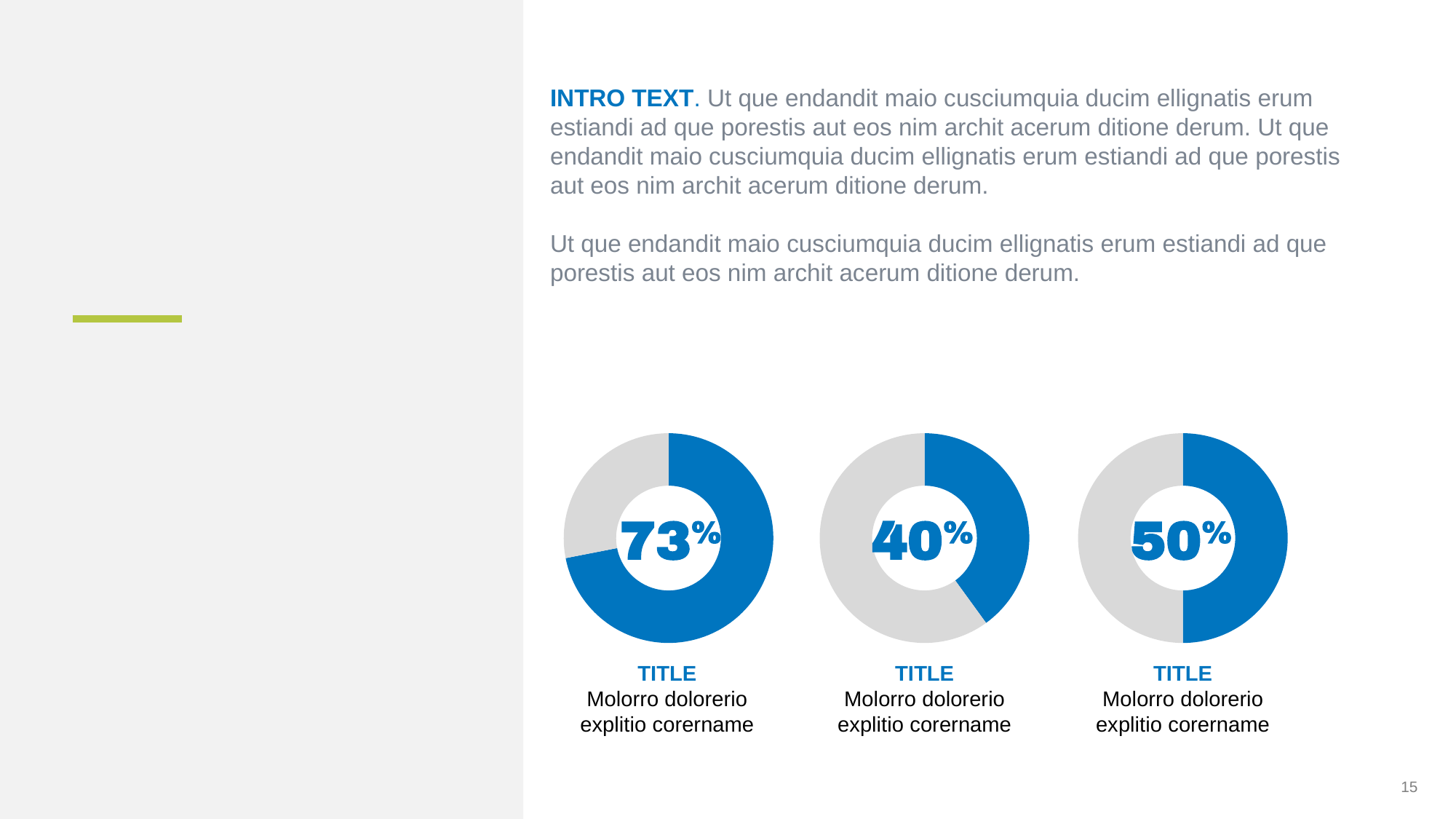

INTRO TEXT. Ut que endandit maio cusciumquia ducim ellignatis erum estiandi ad que porestis aut eos nim archit acerum ditione derum. Ut que endandit maio cusciumquia ducim ellignatis erum estiandi ad que porestis aut eos nim archit acerum ditione derum.

Ut que endandit maio cusciumquia ducim ellignatis erum estiandi ad que porestis aut eos nim archit acerum ditione derum.

### Chart

| Category | Sales |
|---|---|
| 1st Qtr | 8.2 |
| 2nd Qtr | 3.2 |

### Chart

| Category | Sales |
|---|---|
| 1st Qtr | 4.0 |
| 2nd Qtr | 6.0 |

### Chart

| Category | Sales |
|---|---|
| 1st Qtr | 5.0 |
| 2nd Qtr | 5.0 |
73%
40%
50%
TITLE
Molorro dolorerio explitio corername
TITLE
Molorro dolorerio explitio corername
TITLE
Molorro dolorerio explitio corername
15